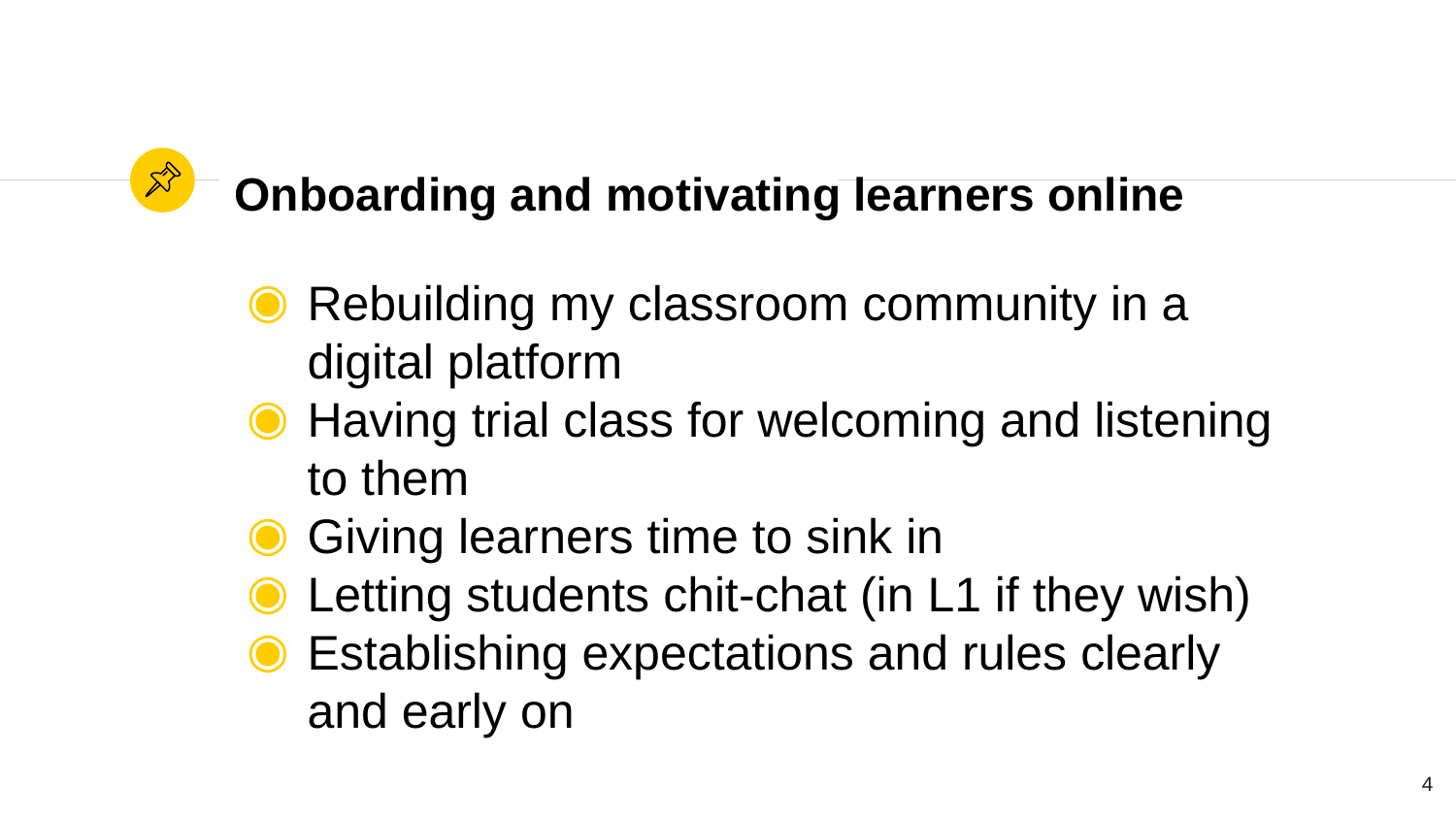

# Onboarding and motivating learners online

Rebuilding my classroom community in a digital platform
Having trial class for welcoming and listening to them
Giving learners time to sink in
Letting students chit-chat (in L1 if they wish)
Establishing expectations and rules clearly and early on

4